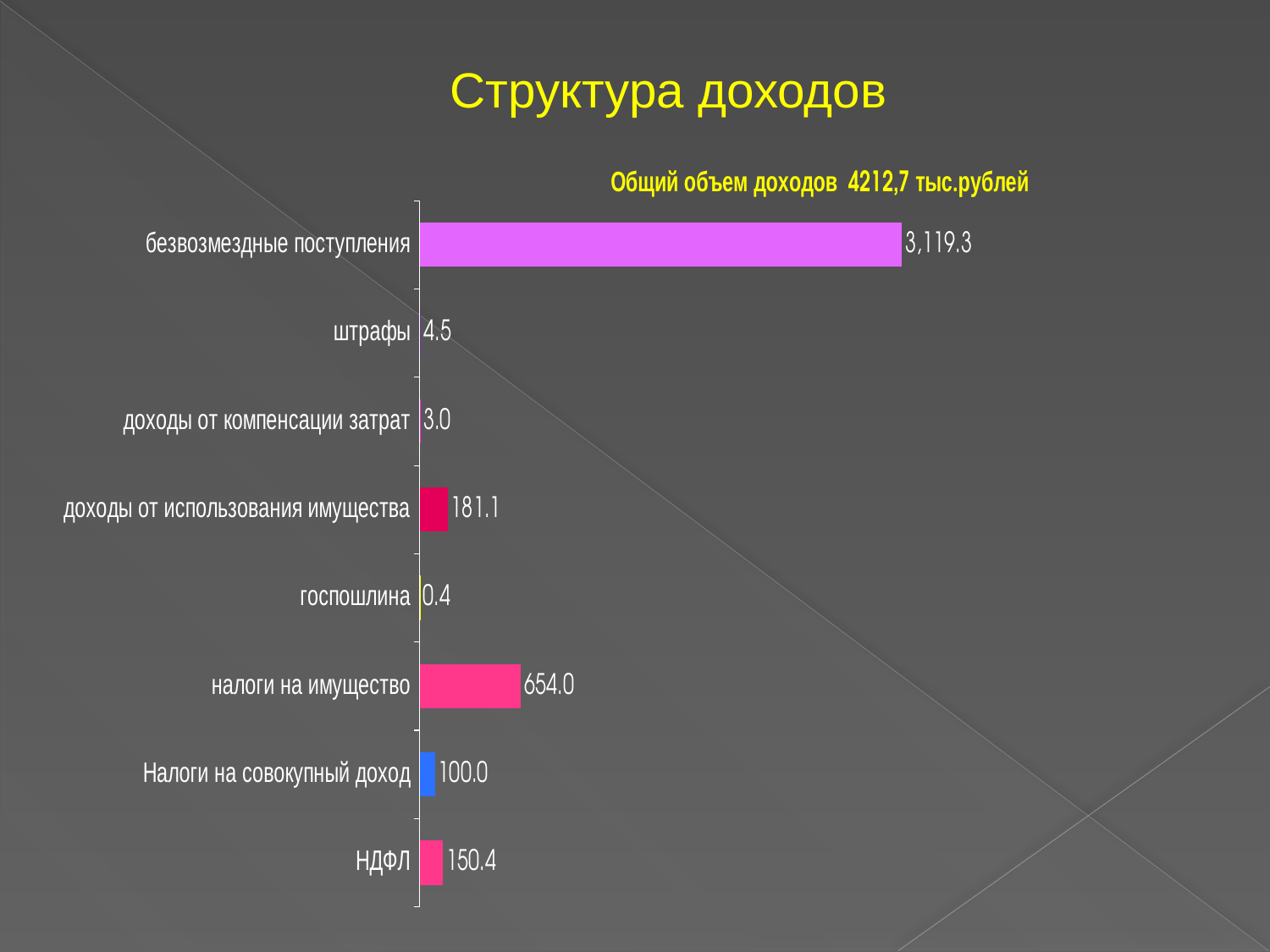

# Структура доходов

### Chart: Общий объем доходов  4212,7 тыс.рублей

| Category | Общий объем доходов 1870,0 тыс.рублей |
|---|---|
| НДФЛ | 150.4 |
| Налоги на совокупный доход | 100.0 |
| налоги на имущество | 654.0 |
| госпошлина | 0.4 |
| доходы от использования имущества | 181.1 |
| доходы от компенсации затрат | 3.0 |
| штрафы | 4.5 |
| безвозмездные поступления | 3119.3 |